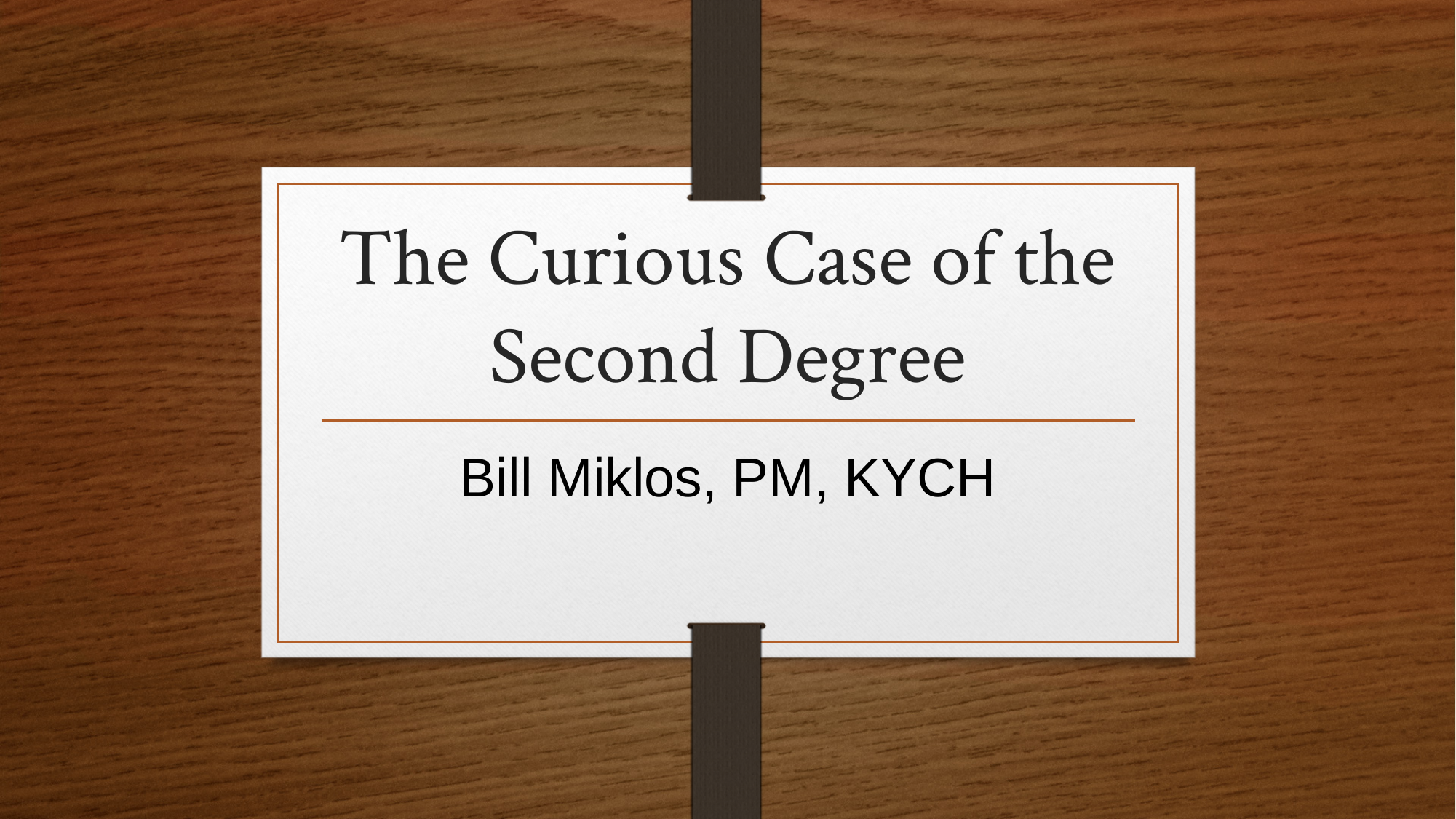

# The Curious Case of the Second Degree
Bill Miklos, PM, KYCH